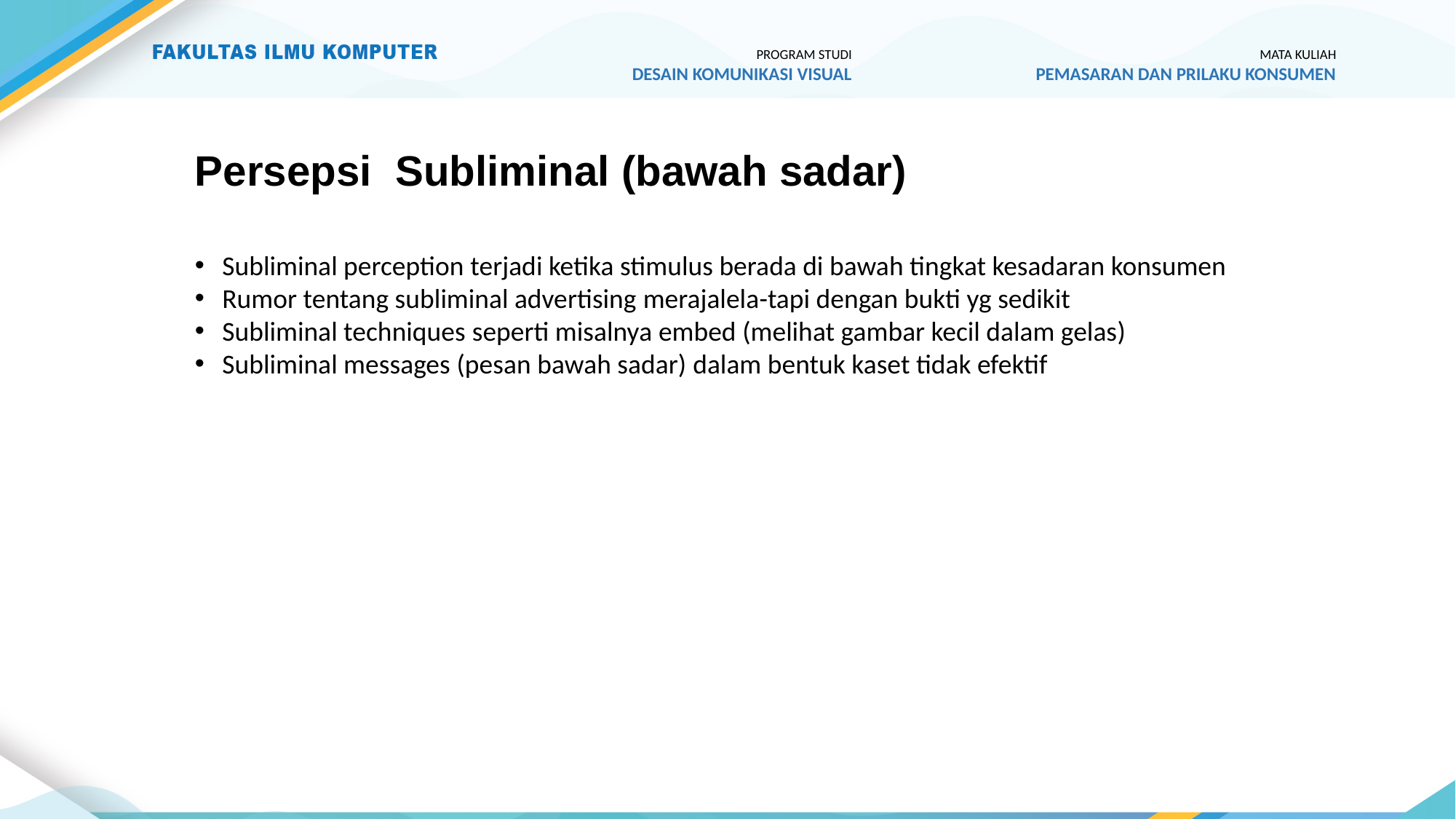

PROGRAM STUDI
DESAIN KOMUNIKASI VISUAL
MATA KULIAH
PEMASARAN DAN PRILAKU KONSUMEN

# Persepsi  Subliminal (bawah sadar)
Subliminal perception terjadi ketika stimulus berada di bawah tingkat kesadaran konsumen
Rumor tentang subliminal advertising merajalela-tapi dengan bukti yg sedikit
Subliminal techniques seperti misalnya embed (melihat gambar kecil dalam gelas)
Subliminal messages (pesan bawah sadar) dalam bentuk kaset tidak efektif